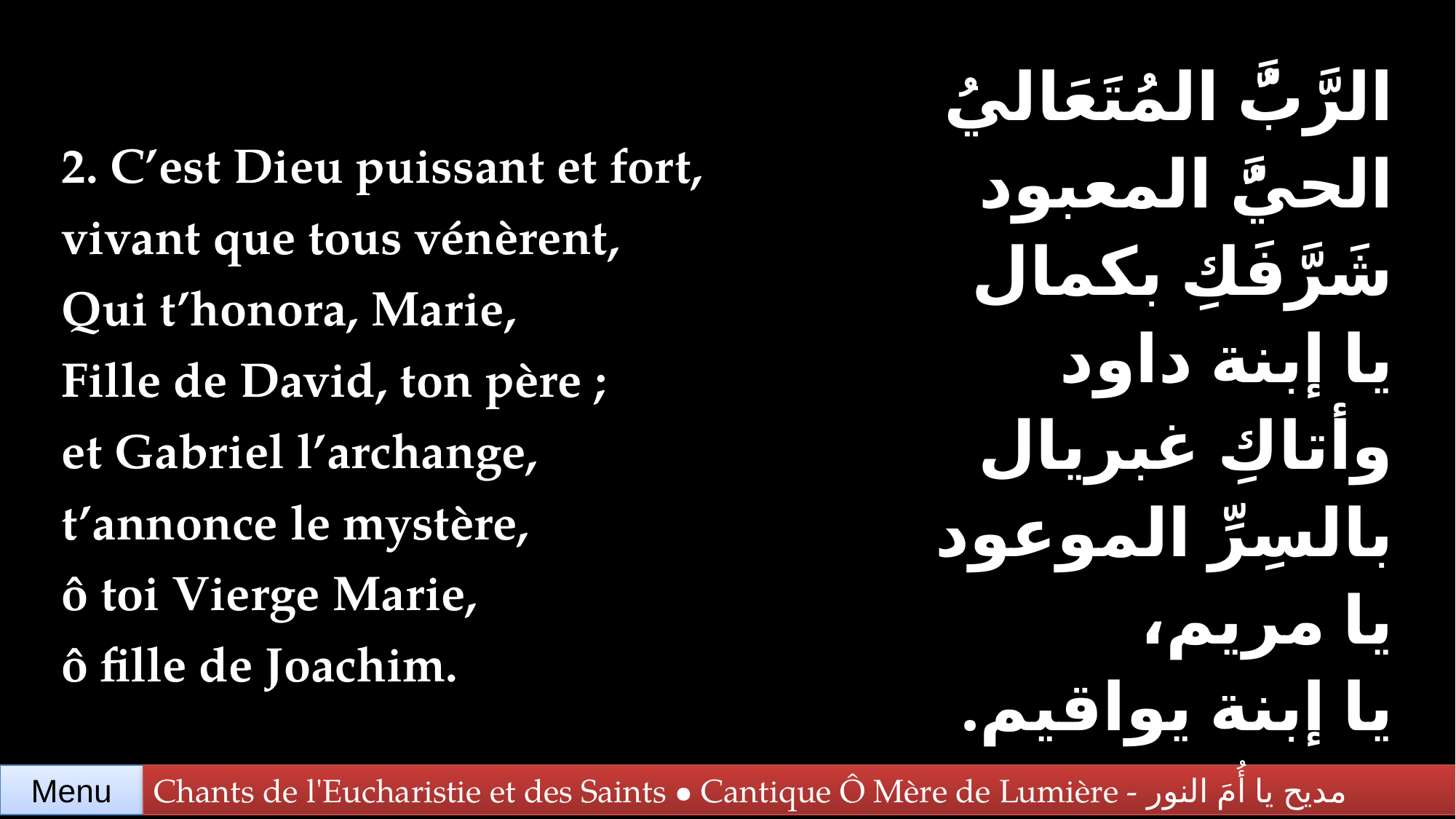

| 2. C’est Dieu puissant et fort, vivant que tous vénèrent, Qui t’honora, Marie, Fille de David, ton père ; et Gabriel l’archange, t’annonce le mystère, ô toi Vierge Marie, ô fille de Joachim. | الرَّبَُّ المُتَعَاليُ الحيَُّ المعبود شَرَّفَكِ بكمال يا إبنة داود وأتاكِ غبريال بالسِرِّ الموعود يا مريم، يا إبنة يواقيم. |
| --- | --- |
Chants de l'Eucharistie et des Saints • Cantique Ô Mère de Lumière - مديح يا أُمَ النور
Menu